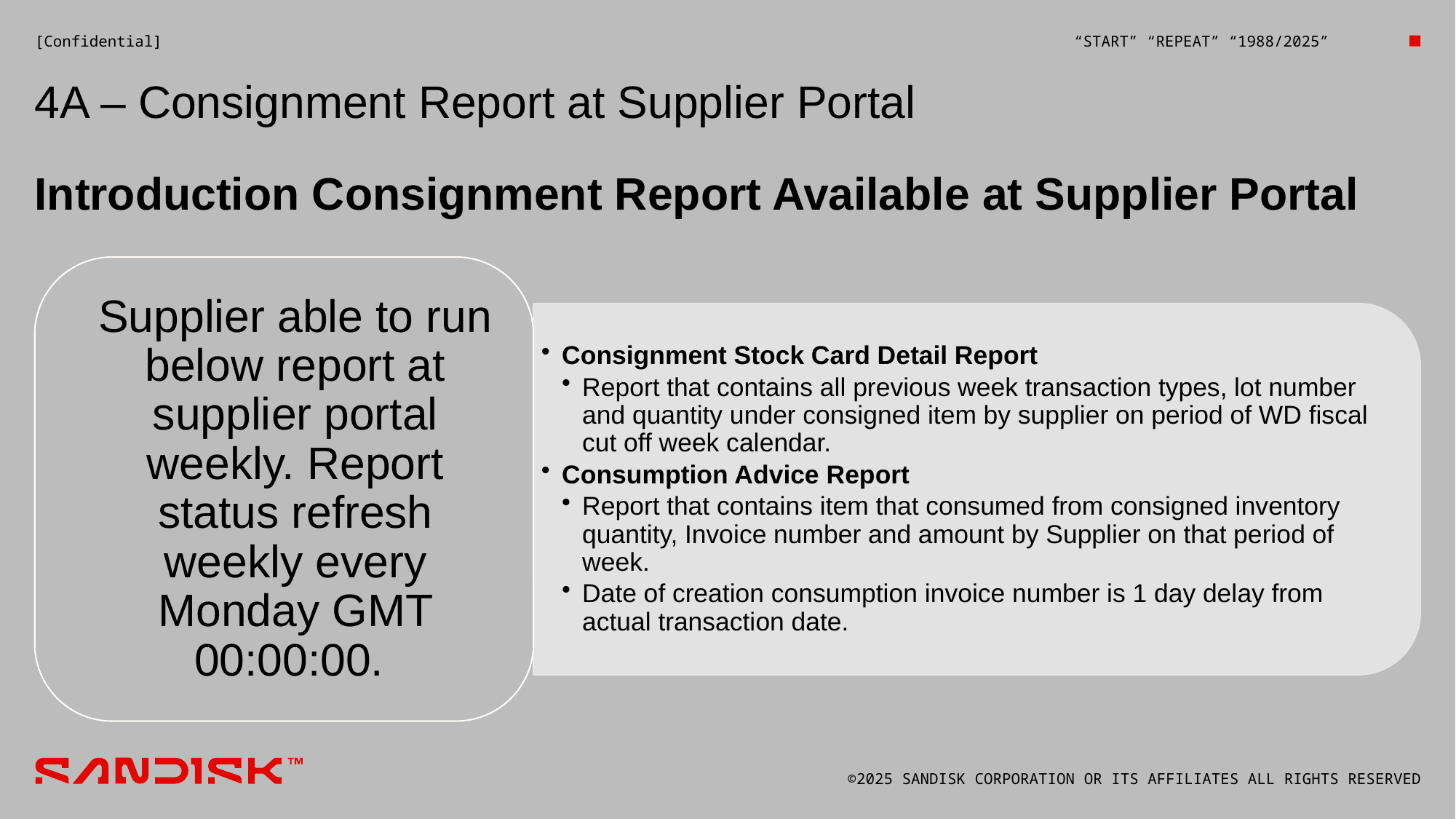

# 4A – Consignment Report at Supplier Portal
Introduction Consignment Report Available at Supplier Portal

Consignment Stock Card Detail Report
Report that contains all previous week transaction types, lot number and quantity under consigned item by supplier on period of WD fiscal cut off week calendar.
Consumption Advice Report
Report that contains item that consumed from consigned inventory quantity, Invoice number and amount by Supplier on that period of week.
Date of creation consumption invoice number is 1 day delay from actual transaction date.
Supplier able to run below report at supplier portal weekly. Report status refresh weekly every Monday GMT 00:00:00.